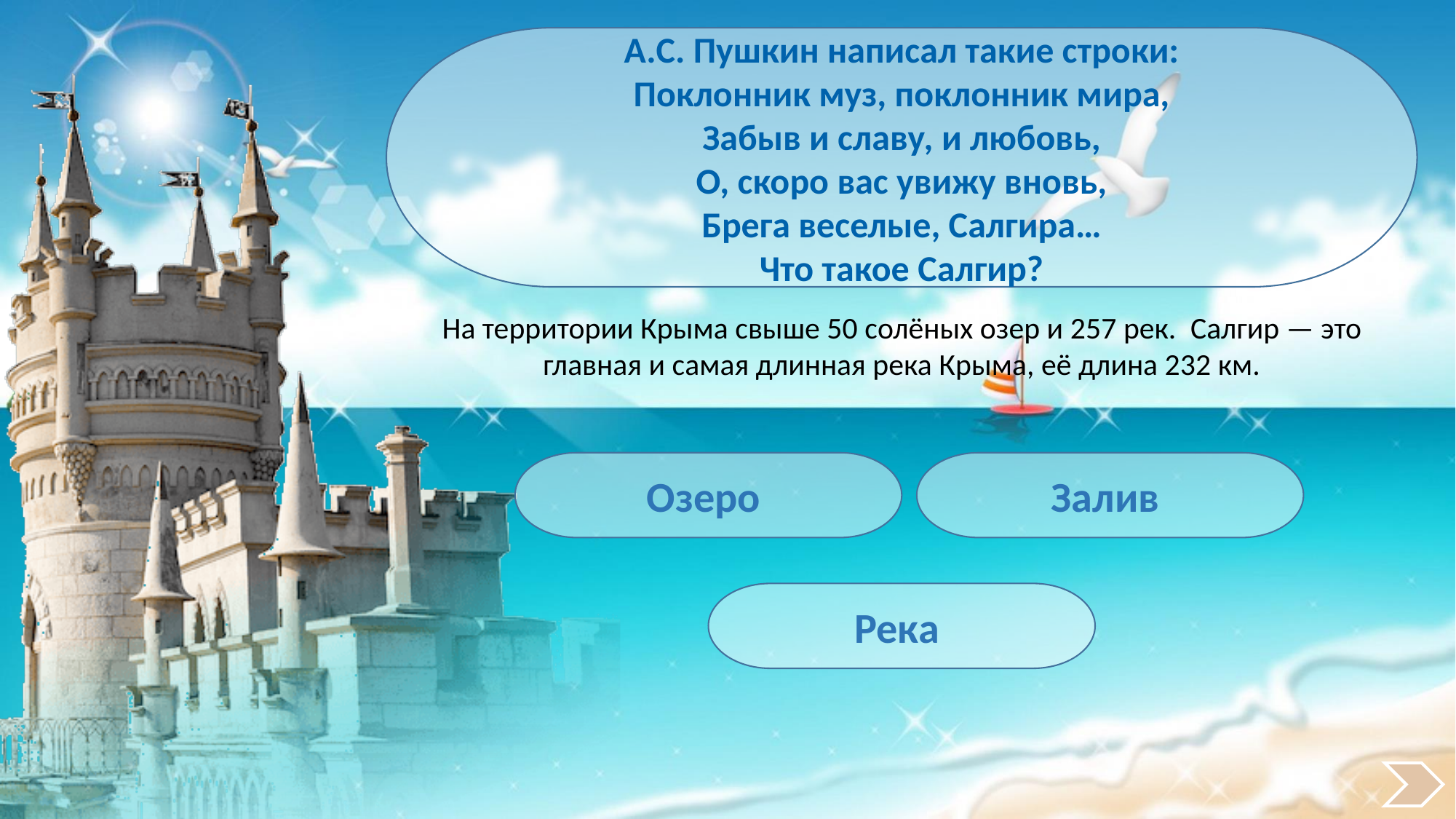

А.С. Пушкин написал такие строки:
Поклонник муз, поклонник мира,
Забыв и славу, и любовь,
О, скоро вас увижу вновь,
Брега веселые, Салгира…
Что такое Салгир?
На территории Крыма свыше 50 солёных озер и 257 рек.  Салгир — это главная и самая длинная река Крыма, её длина 232 км.
Озеро
Залив
Река